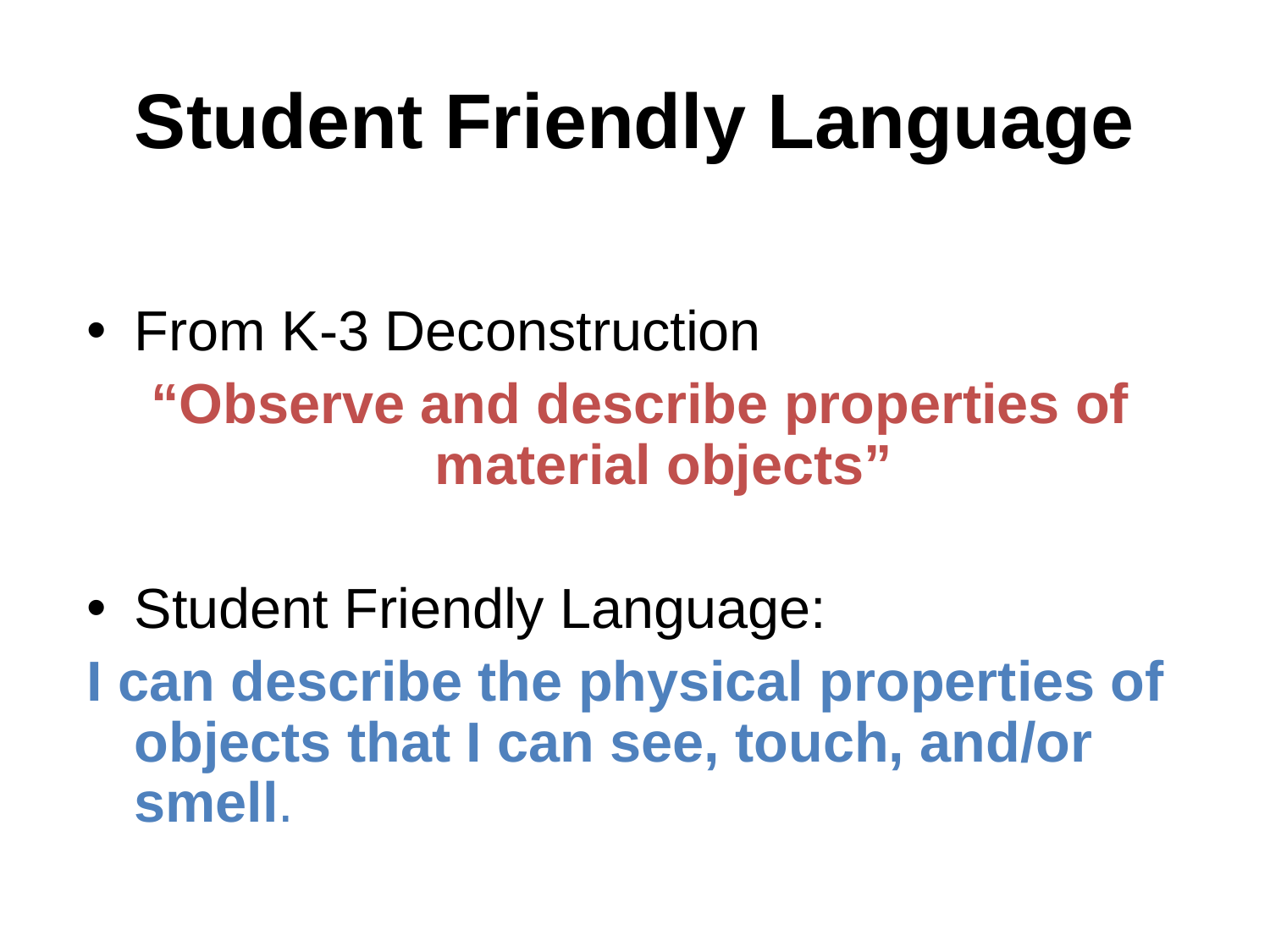

# Student Friendly Language
From K-3 Deconstruction
“Observe and describe properties of material objects”

Student Friendly Language:
I can describe the physical properties of objects that I can see, touch, and/or smell.